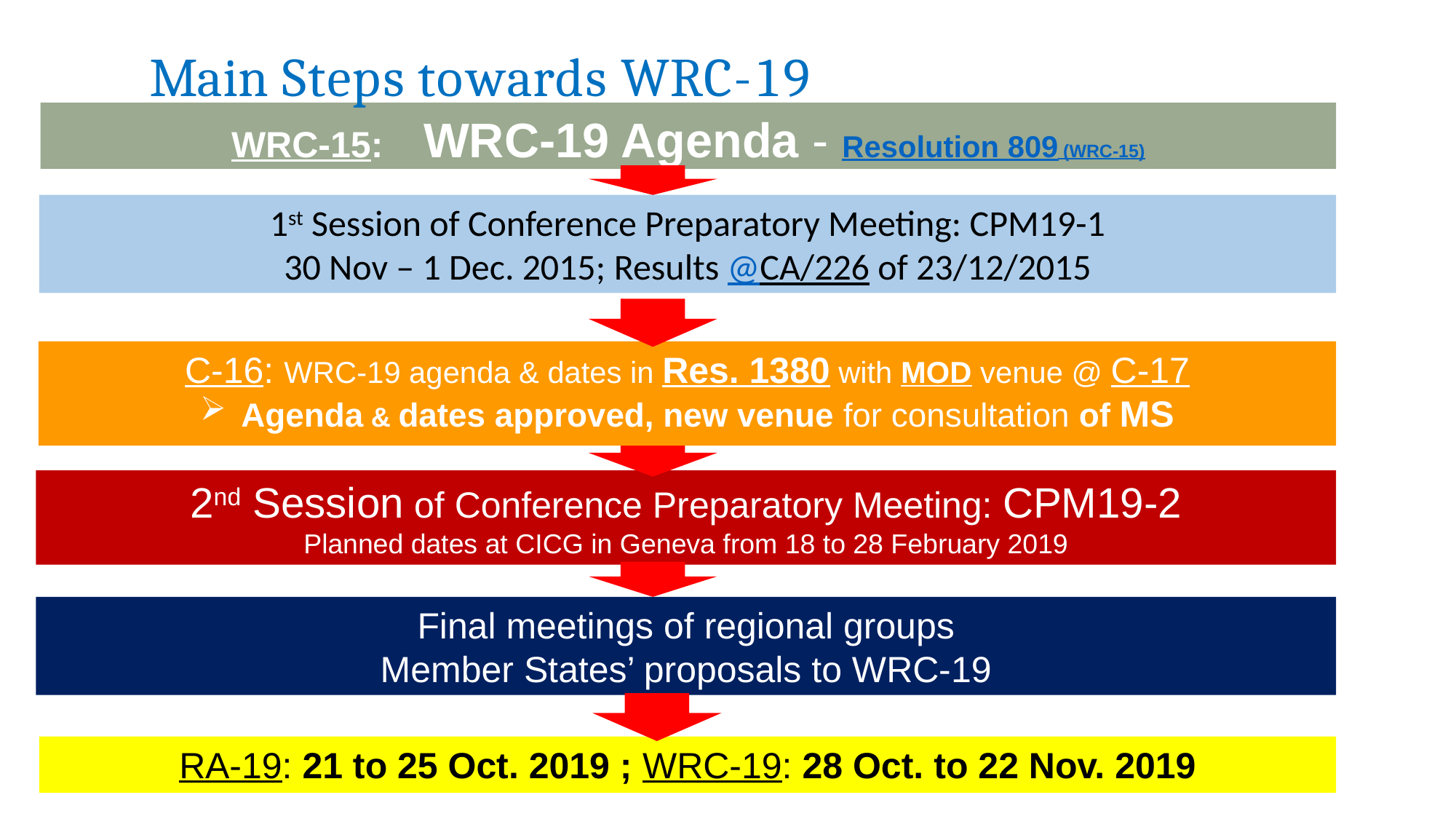

# Main Steps towards WRC-19
WRC-15:	   WRC-19 Agenda - Resolution 809 (WRC-15)

1st Session of Conference Preparatory Meeting: CPM19-1
30 Nov – 1 Dec. 2015; Results @CA/226 of 23/12/2015

C-16: WRC-19 agenda & dates in Res. 1380 with MOD venue @ C-17
Agenda & dates approved, new venue for consultation of MS

2nd Session of Conference Preparatory Meeting: CPM19-2
Planned dates at CICG in Geneva from 18 to 28 February 2019

Final meetings of regional groups
Member States’ proposals to WRC-19

RA-19: 21 to 25 Oct. 2019 ; WRC-19: 28 Oct. to 22 Nov. 2019